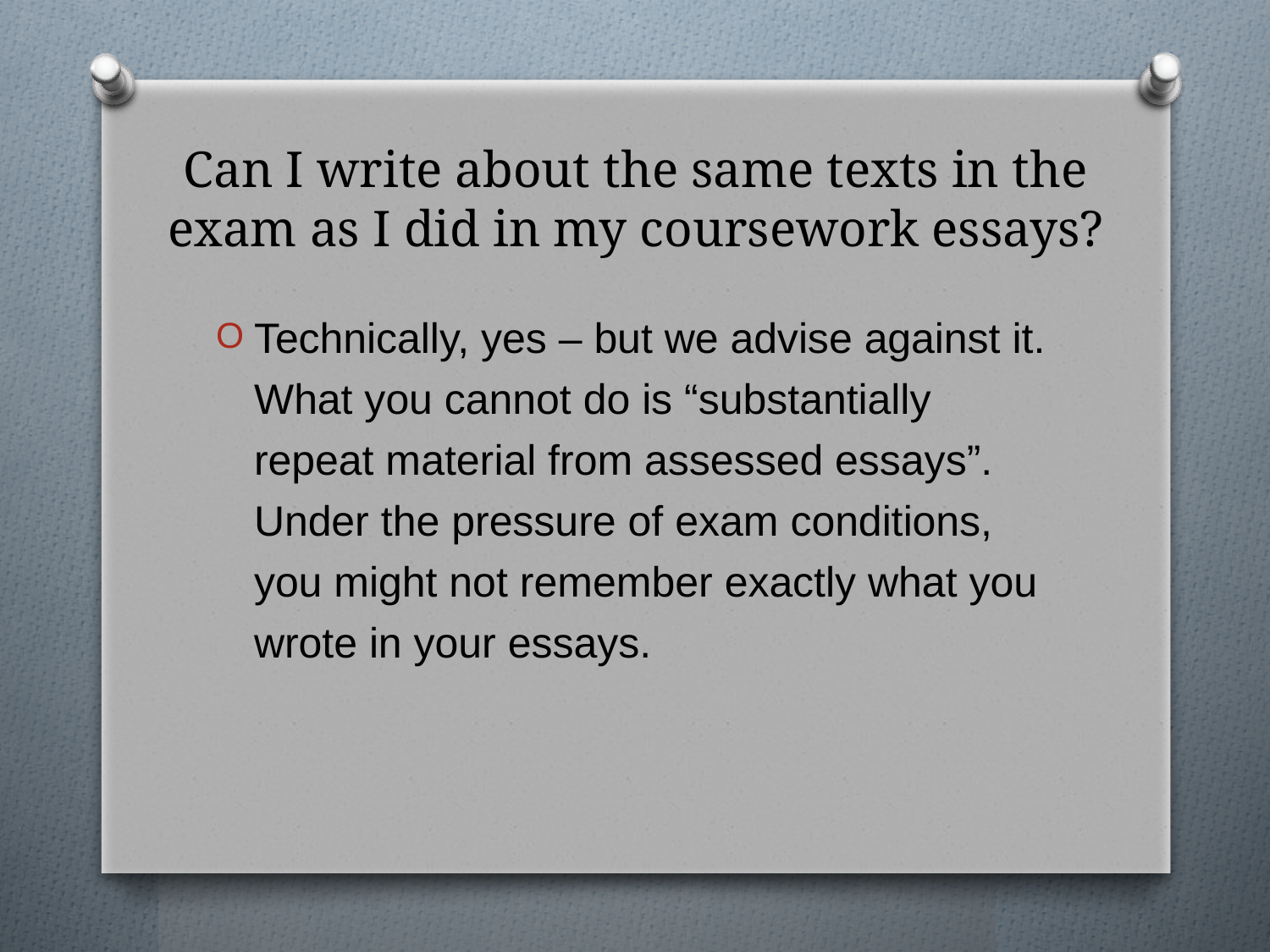

# Can I write about the same texts in the exam as I did in my coursework essays?
Technically, yes – but we advise against it. What you cannot do is “substantially repeat material from assessed essays”. Under the pressure of exam conditions, you might not remember exactly what you wrote in your essays.